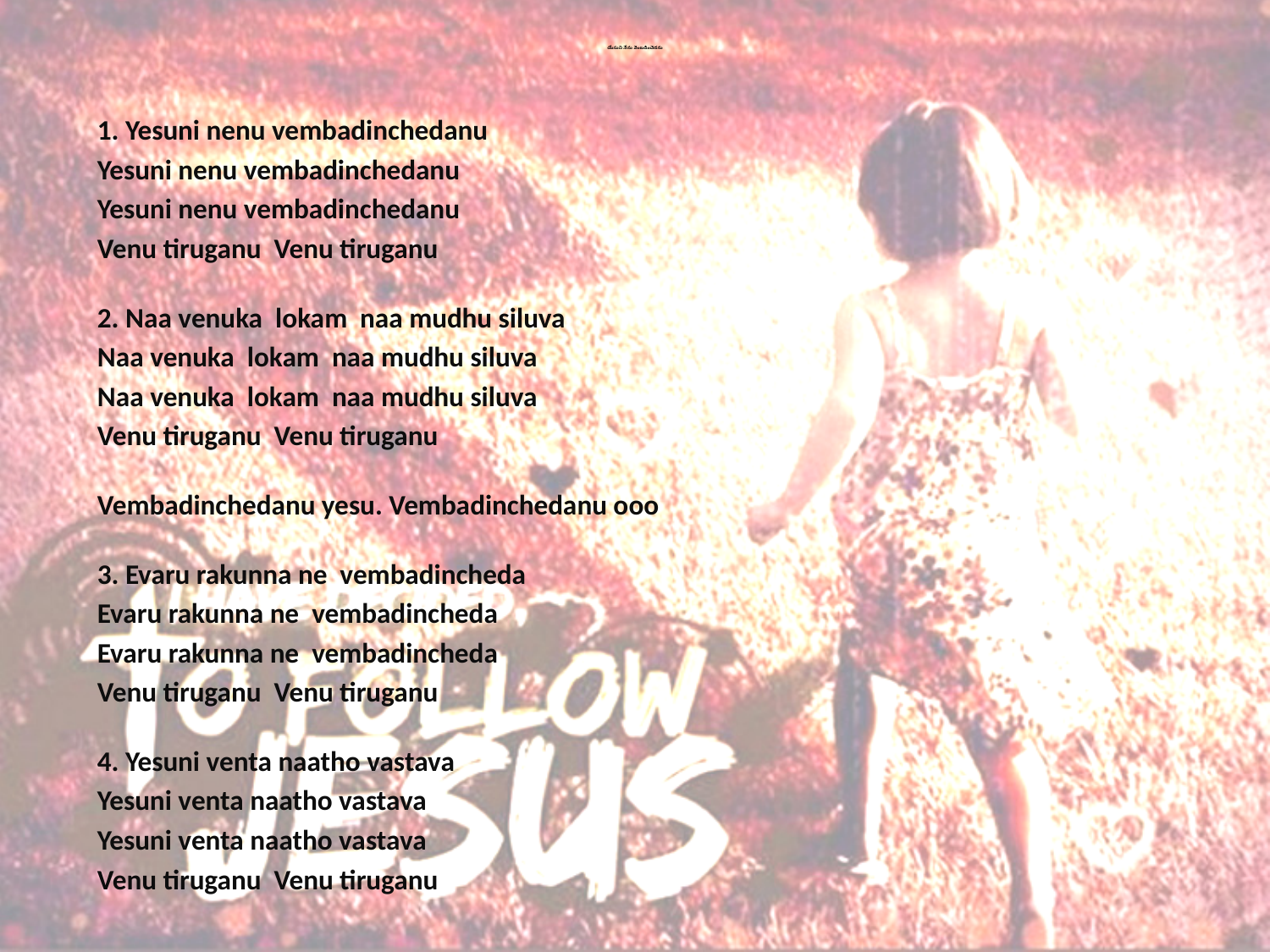

# యేసుని నేను వెంబడించెదను
1. Yesuni nenu vembadinchedanu
Yesuni nenu vembadinchedanu
Yesuni nenu vembadinchedanu
Venu tiruganu  Venu tiruganu

2. Naa venuka  lokam  naa mudhu siluva
Naa venuka  lokam  naa mudhu siluva
Naa venuka  lokam  naa mudhu siluva
Venu tiruganu  Venu tiruganu

Vembadinchedanu yesu. Vembadinchedanu ooo

3. Evaru rakunna ne  vembadincheda
Evaru rakunna ne  vembadincheda
Evaru rakunna ne  vembadincheda
Venu tiruganu  Venu tiruganu

4. Yesuni venta naatho vastava
Yesuni venta naatho vastava
Yesuni venta naatho vastava
Venu tiruganu  Venu tiruganu